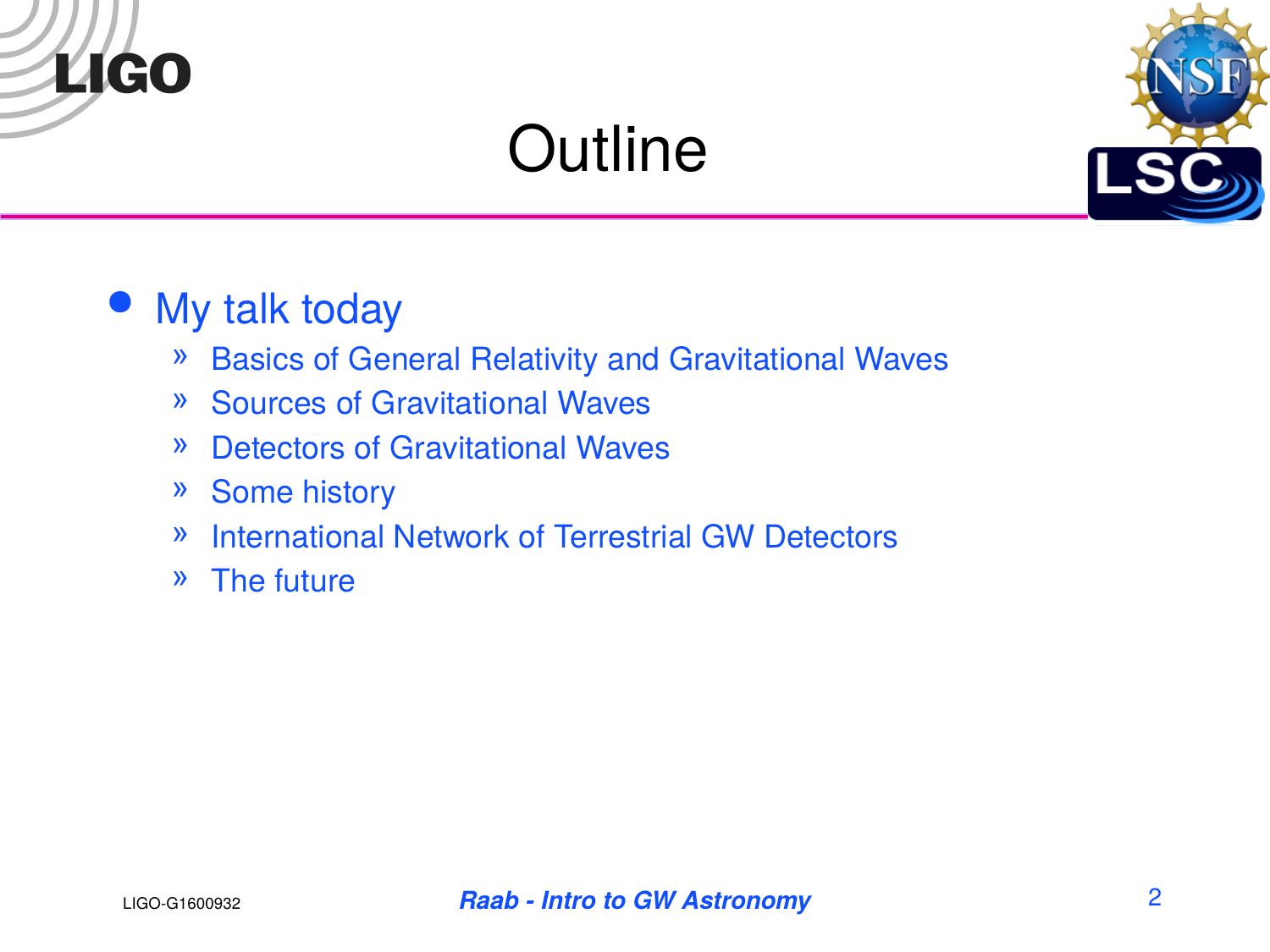

# Outline
My talk today
Basics of General Relativity and Gravitational Waves
Sources of Gravitational Waves
Detectors of Gravitational Waves
Some history
International Network of Terrestrial GW Detectors
The future

Raab - Intro to GW Astronomy
2